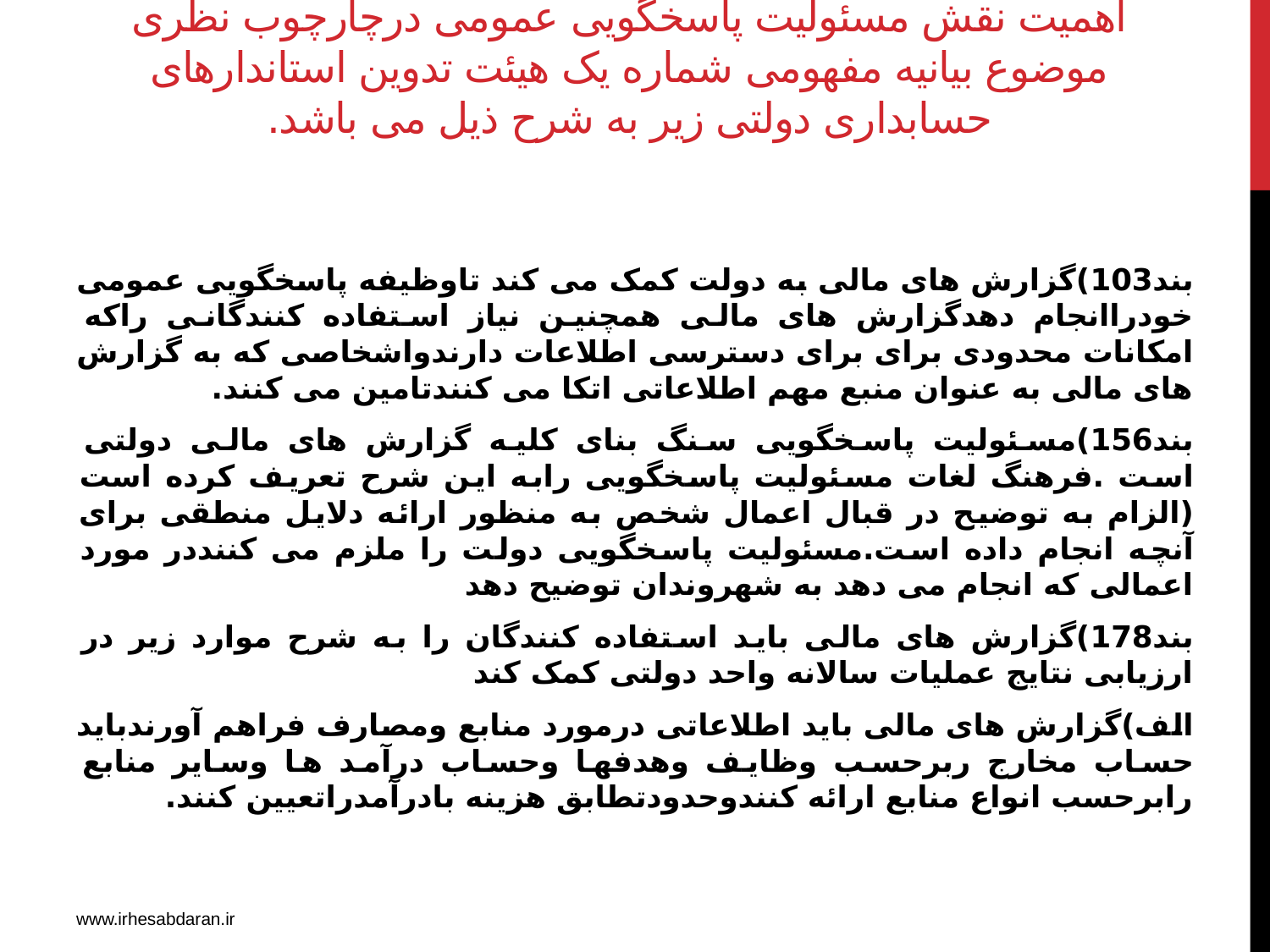

# اهمیت نقش مسئولیت پاسخگویی عمومی درچارچوب نظری موضوع بیانیه مفهومی شماره یک هیئت تدوین استاندارهای حسابداری دولتی زیر به شرح ذیل می باشد.
بند103)گزارش های مالی به دولت کمک می کند تاوظیفه پاسخگویی عمومی خودراانجام دهدگزارش های مالی همچنین نیاز استفاده کنندگانی راکه امکانات محدودی برای برای دسترسی اطلاعات دارندواشخاصی که به گزارش های مالی به عنوان منبع مهم اطلاعاتی اتکا می کنندتامین می کنند.
بند156)مسئولیت پاسخگویی سنگ بنای کلیه گزارش های مالی دولتی است .فرهنگ لغات مسئولیت پاسخگویی رابه این شرح تعریف کرده است (الزام به توضیح در قبال اعمال شخص به منظور ارائه دلایل منطقی برای آنچه انجام داده است.مسئولیت پاسخگویی دولت را ملزم می کننددر مورد اعمالی که انجام می دهد به شهروندان توضیح دهد
بند178)گزارش های مالی باید استفاده کنندگان را به شرح موارد زیر در ارزیابی نتایج عملیات سالانه واحد دولتی کمک کند
الف)گزارش های مالی باید اطلاعاتی درمورد منابع ومصارف فراهم آورندباید حساب مخارج ربرحسب وظایف وهدفها وحساب درآمد ها وسایر منابع رابرحسب انواع منابع ارائه کنندوحدودتطابق هزینه بادرآمدراتعیین کنند.
www.irhesabdaran.ir